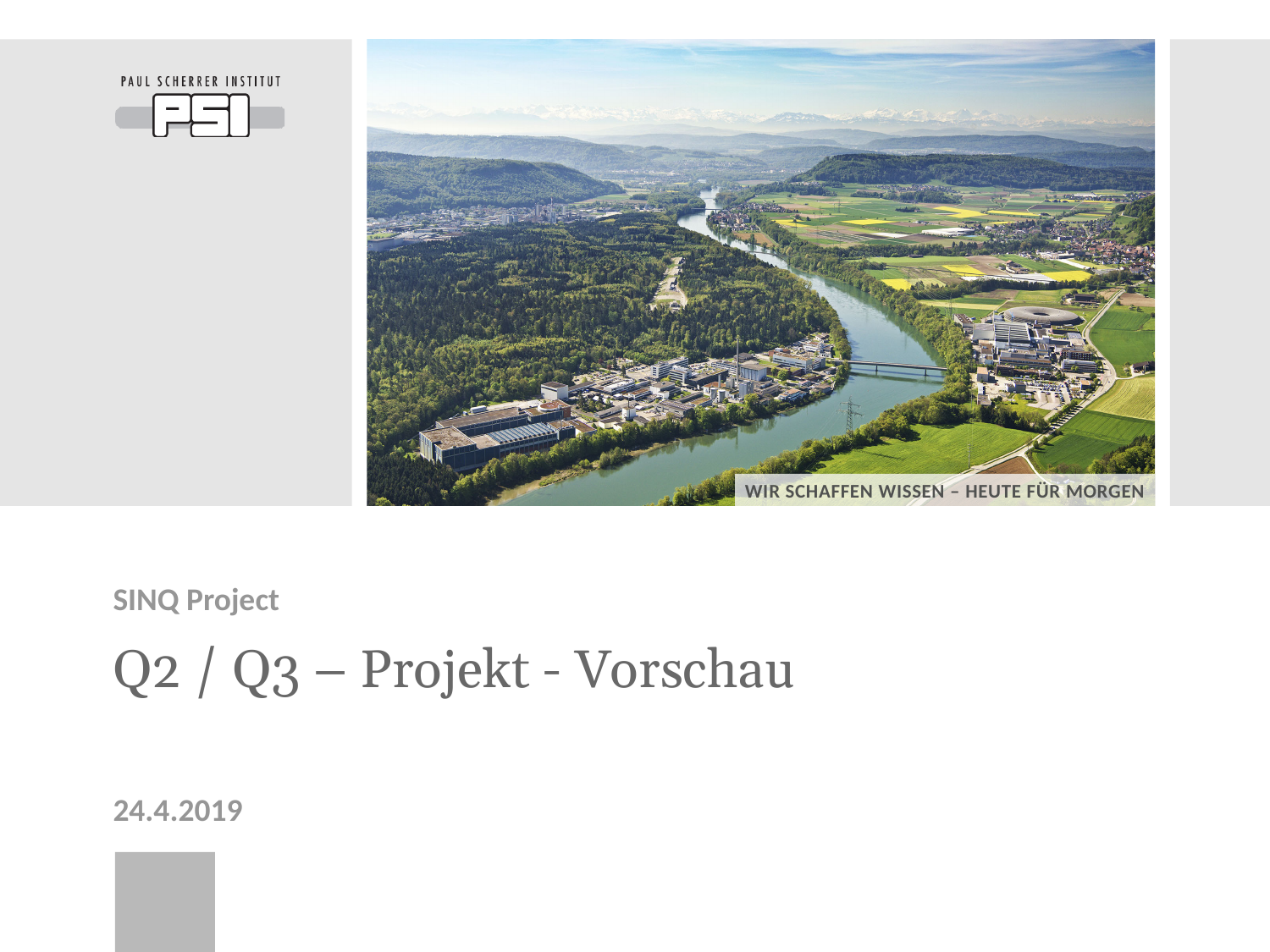

SINQ Project
# Q2 / Q3 – Projekt - Vorschau
24.4.2019